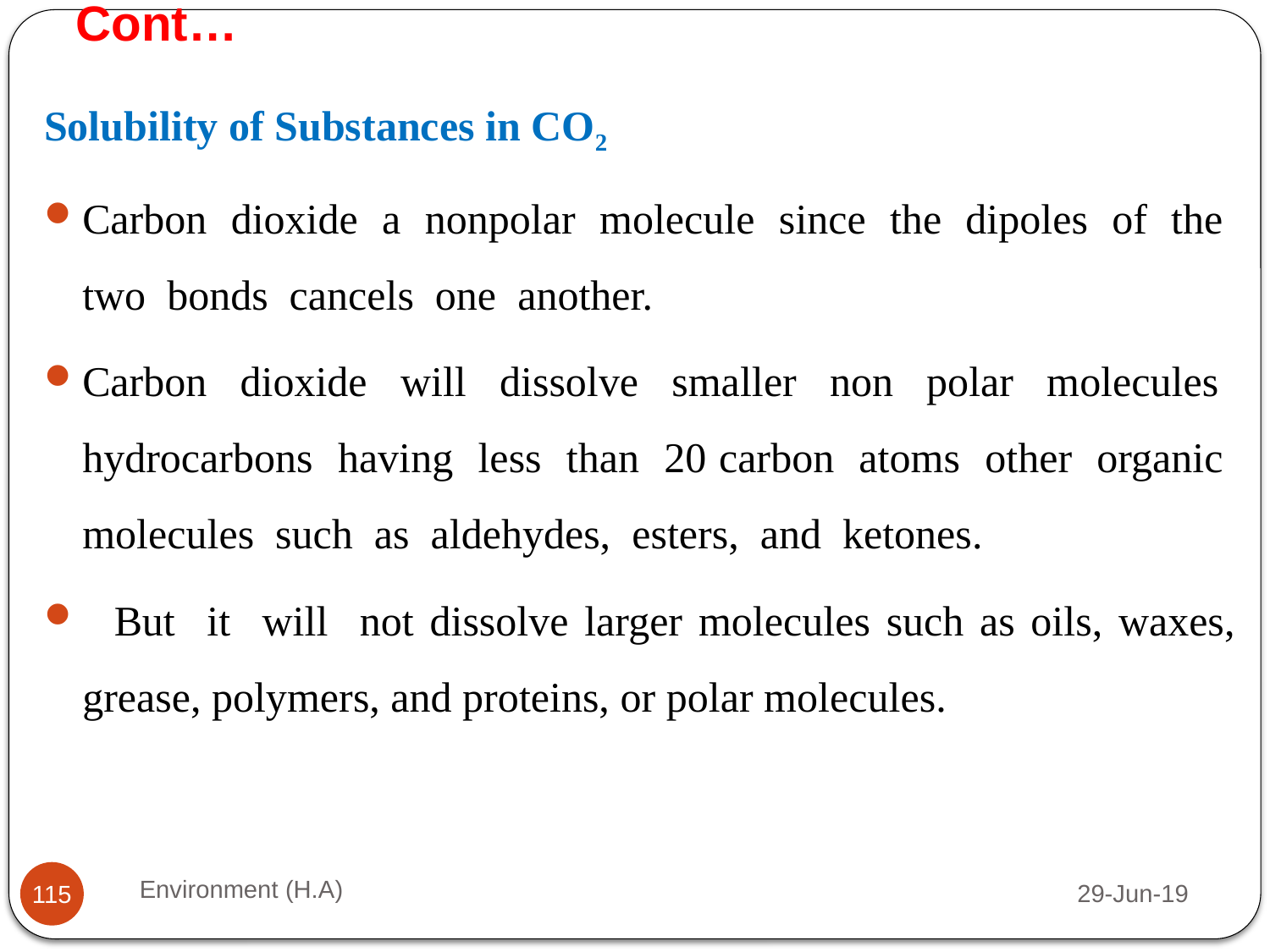

# Cont…
Solubility of Substances in CO2
Carbon  dioxide  a  nonpolar  molecule  since  the  dipoles  of  the  two  bonds  cancels  one  another.
Carbon  dioxide  will  dissolve  smaller  non  polar  molecules  hydrocarbons  having  less  than  20 carbon  atoms  other  organic  molecules  such  as  aldehydes,  esters,  and  ketones.
  But  it  will  not dissolve larger molecules such as oils, waxes, grease, polymers, and proteins, or polar molecules.
Environment (H.A)
29-Jun-19
115